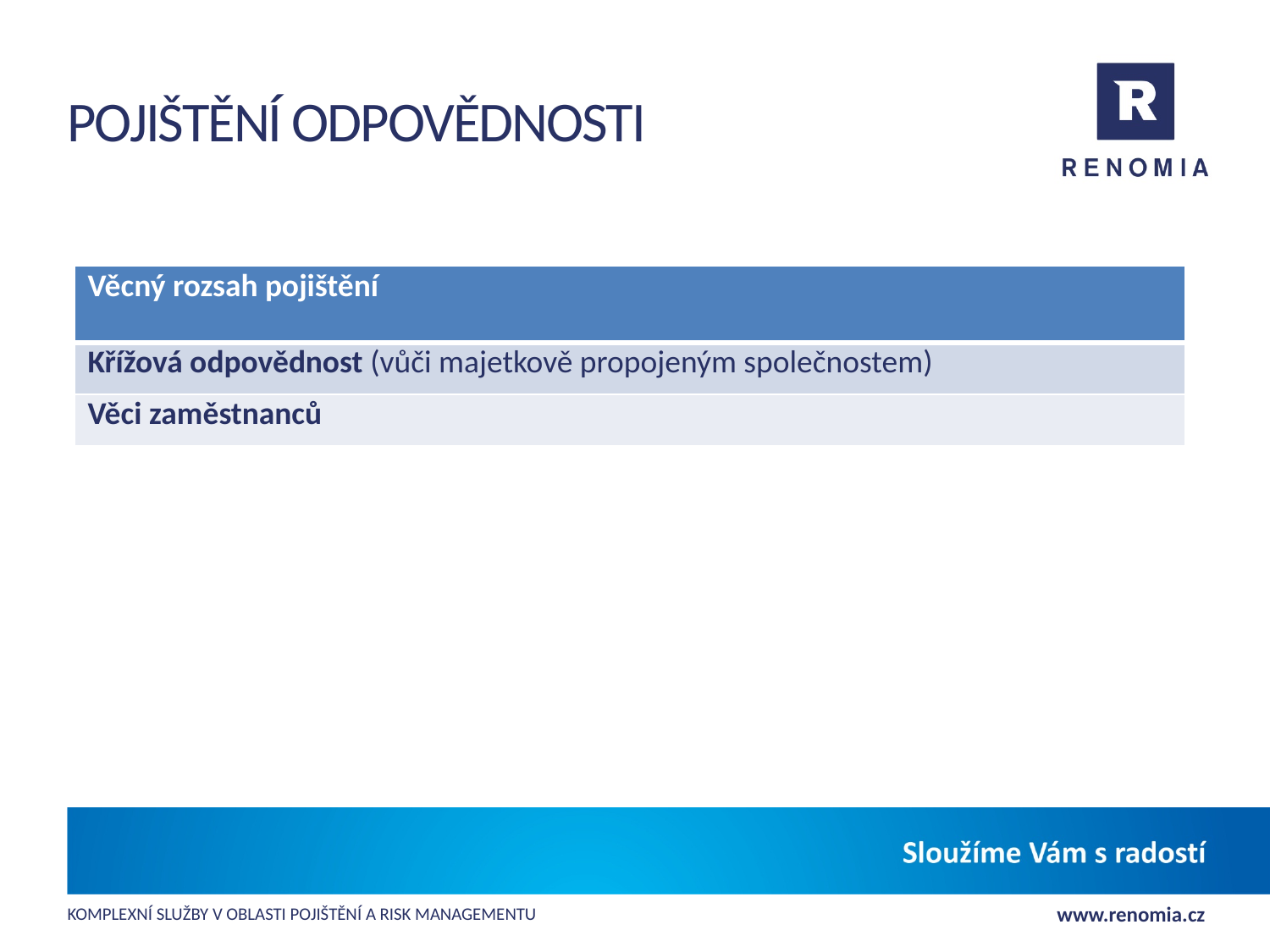

# Pojištění odpovědnosti
| Věcný rozsah pojištění |
| --- |
| Křížová odpovědnost (vůči majetkově propojeným společnostem) |
| Věci zaměstnanců |